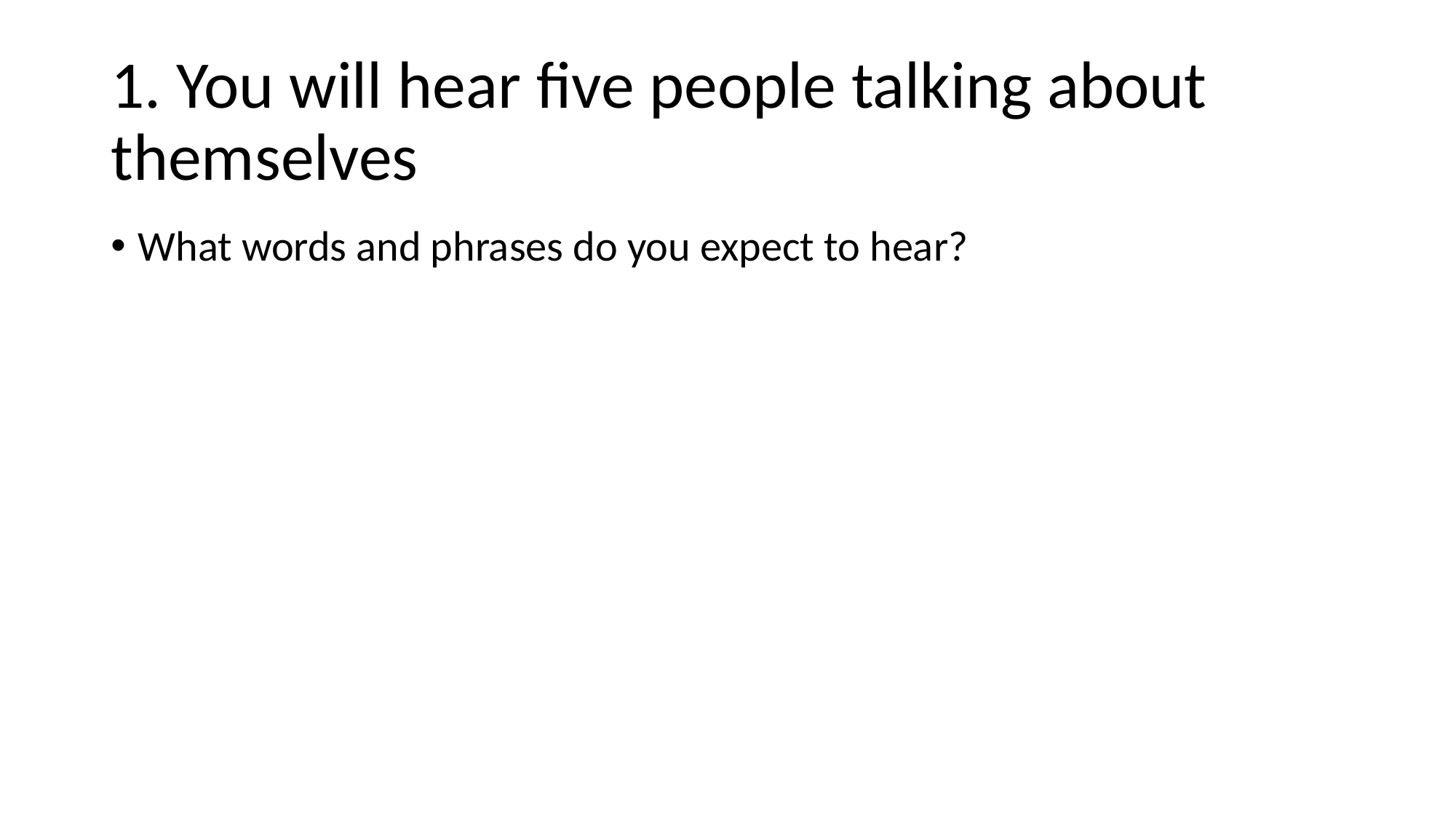

# 1. You will hear five people talking about themselves
What words and phrases do you expect to hear?